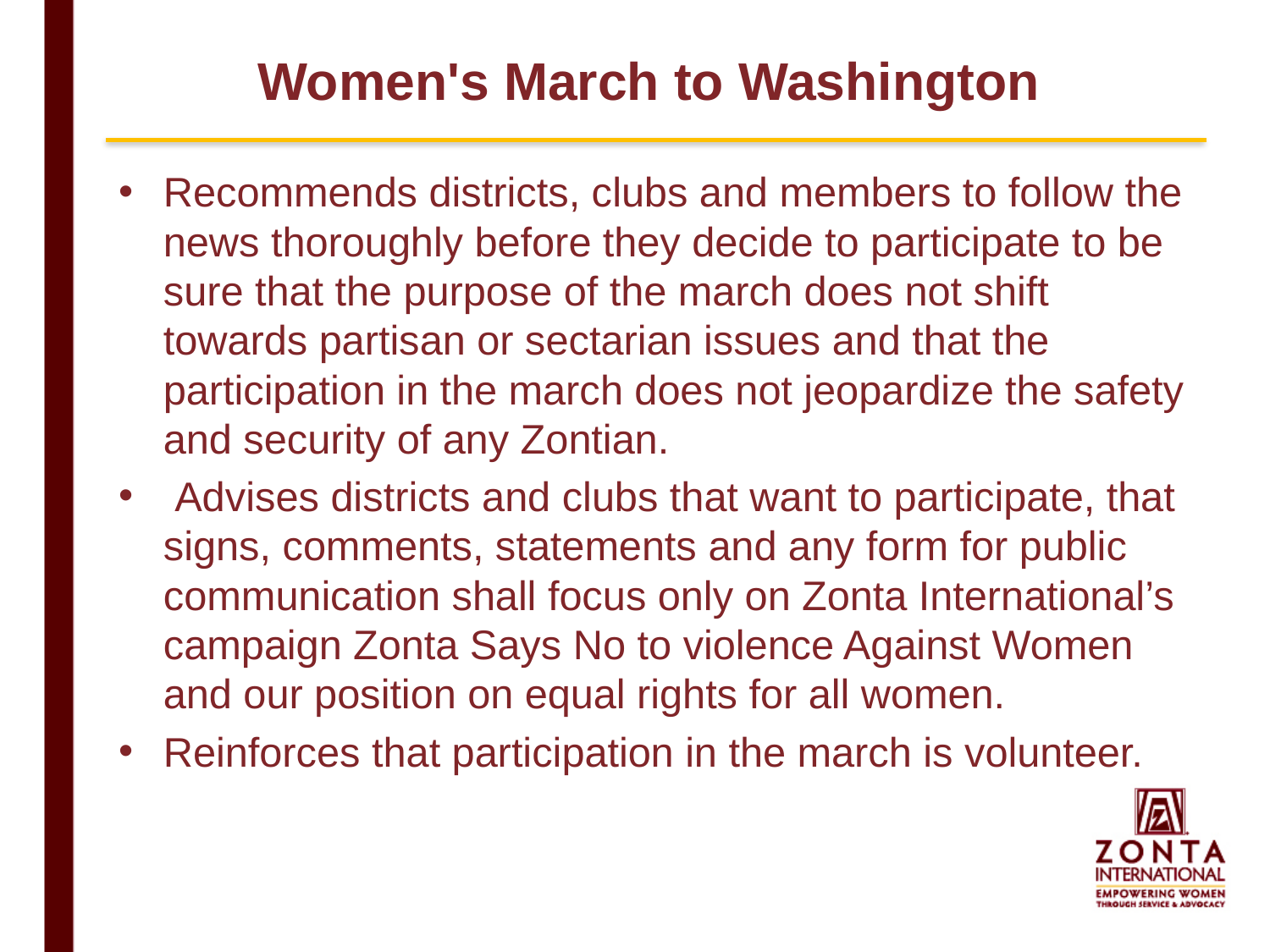

# Women's March to Washington
Recommends districts, clubs and members to follow the news thoroughly before they decide to participate to be sure that the purpose of the march does not shift towards partisan or sectarian issues and that the participation in the march does not jeopardize the safety and security of any Zontian.
 Advises districts and clubs that want to participate, that signs, comments, statements and any form for public communication shall focus only on Zonta International’s campaign Zonta Says No to violence Against Women and our position on equal rights for all women.
Reinforces that participation in the march is volunteer.